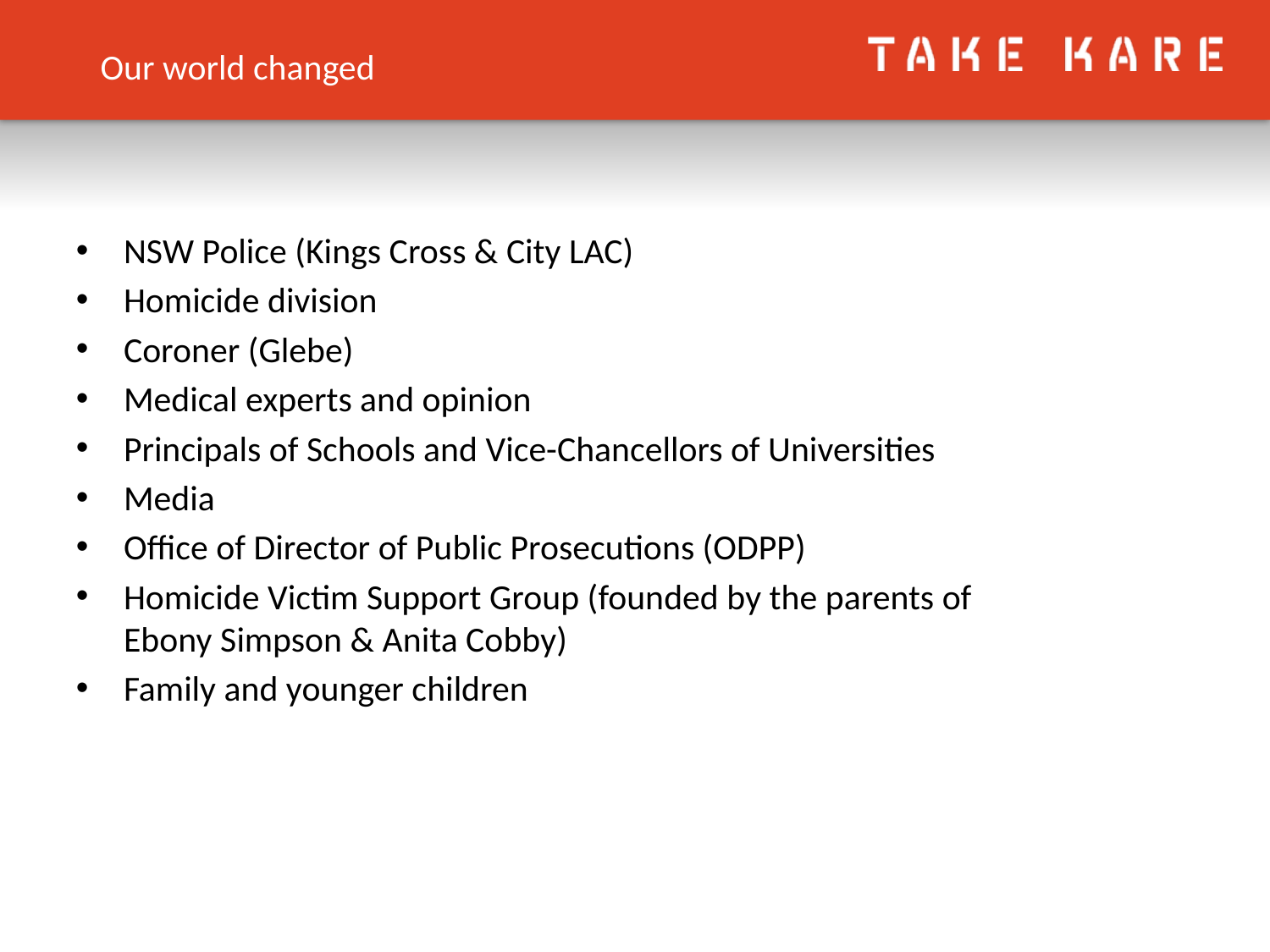

# Our world changed
NSW Police (Kings Cross & City LAC)
Homicide division
Coroner (Glebe)
Medical experts and opinion
Principals of Schools and Vice-Chancellors of Universities
Media
Office of Director of Public Prosecutions (ODPP)
Homicide Victim Support Group (founded by the parents of
Ebony Simpson & Anita Cobby)
Family and younger children